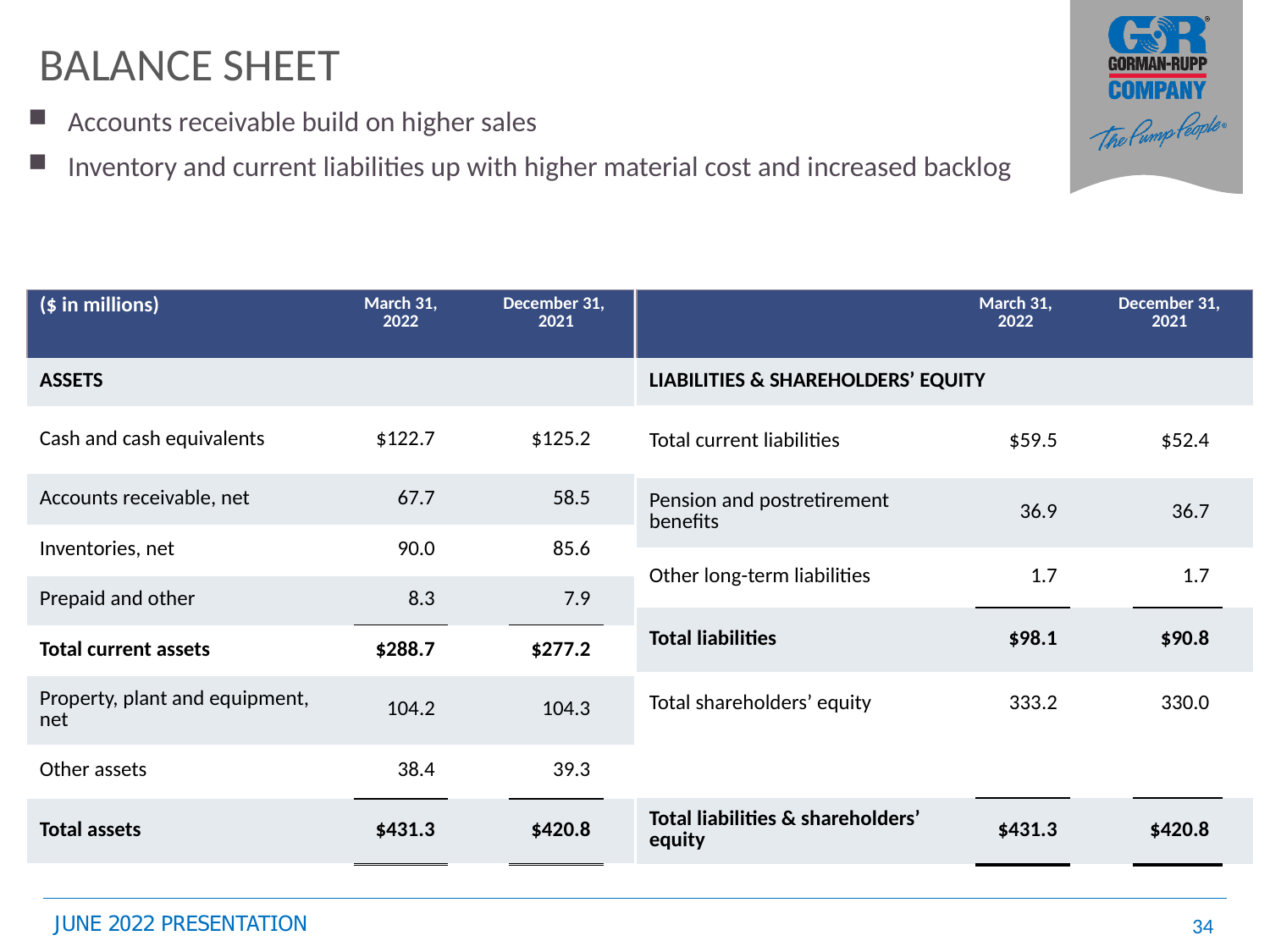

# BALANCE SHEET
Accounts receivable build on higher sales
Inventory and current liabilities up with higher material cost and increased backlog
| ($ in millions) | March 31, 2022 |  |  | December 31, 2021 |  |  |
| --- | --- | --- | --- | --- | --- | --- |
| ASSETS |  |  |  |  |  |  |
| Cash and cash equivalents |  | $122.7 |  |  | $125.2 |  |
| Accounts receivable, net |  | 67.7 |  |  | 58.5 |  |
| Inventories, net |  | 90.0 |  |  | 85.6 |  |
| Prepaid and other |  | 8.3 |  |  | 7.9 |  |
| Total current assets |  | $288.7 |  |  | $277.2 |  |
| Property, plant and equipment, net |  | 104.2 |  |  | 104.3 |  |
| Other assets |  | 38.4 |  |  | 39.3 |  |
| Total assets |  | $431.3 |  |  | $420.8 |  |
|  |  |  |  |  |  |  |
|  | March 31, 2022 |  |  | December 31, 2021 |  |  |  |
| --- | --- | --- | --- | --- | --- | --- | --- |
| LIABILITIES & SHAREHOLDERS’ EQUITY |  |  |  |  |  |  |  |
| Total current liabilities |  | $59.5 |  |  |  | $52.4 |  |
| Pension and postretirement benefits |  | 36.9 |  |  |  | 36.7 |  |
| Other long-term liabilities |  | 1.7 |  |  |  | 1.7 |  |
| Total liabilities |  | $98.1 |  |  |  | $90.8 |  |
| Total shareholders’ equity |  | 333.2 |  |  |  | 330.0 |  |
|  |  |  |  |  |  |  |  |
| Total liabilities & shareholders’ equity |  | $431.3 |  |  |  | $420.8 |  |
|  |  |  |  |  |  |  |  |
34